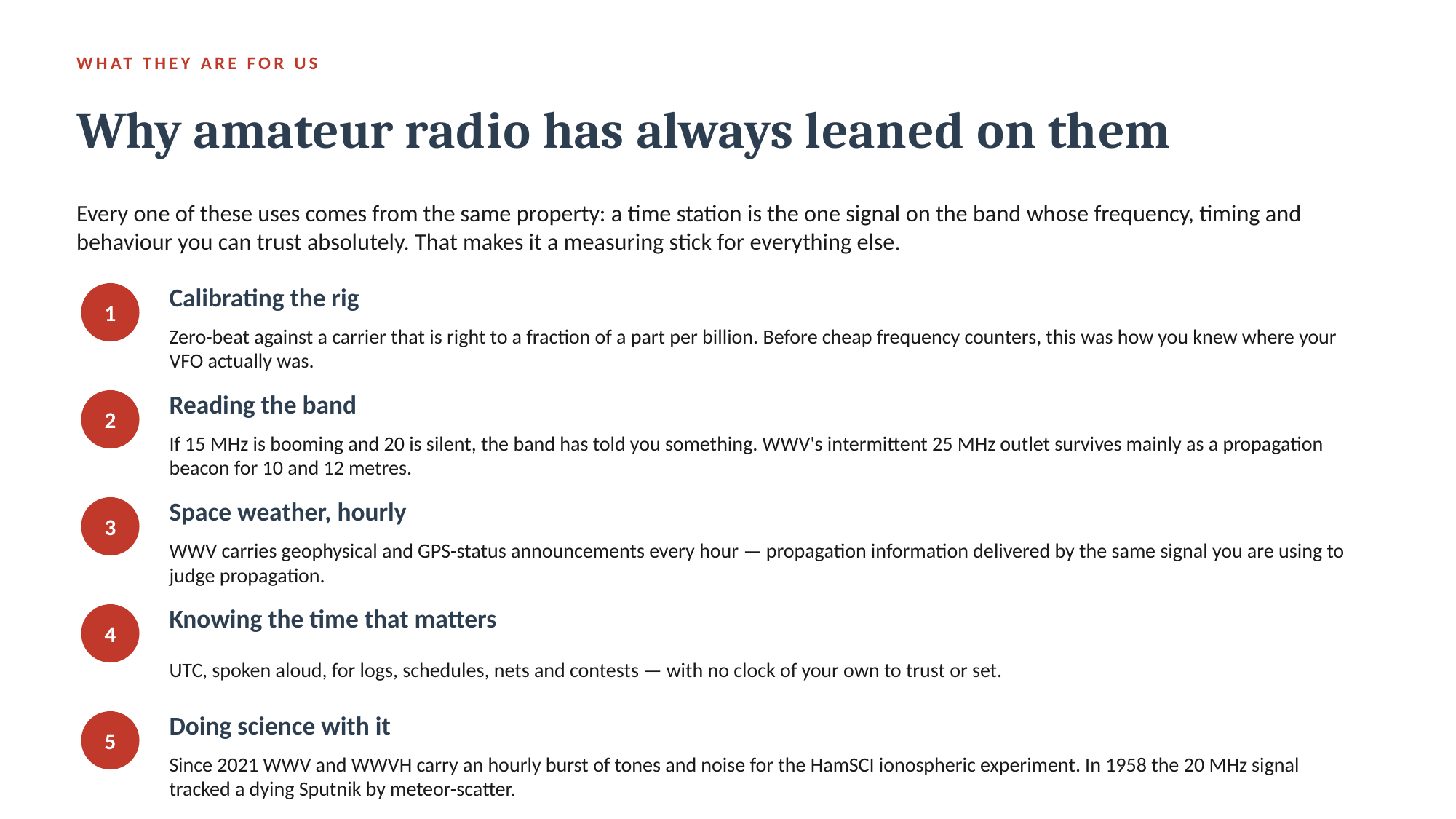

WHAT THEY ARE FOR US
Why amateur radio has always leaned on them
Every one of these uses comes from the same property: a time station is the one signal on the band whose frequency, timing and behaviour you can trust absolutely. That makes it a measuring stick for everything else.
Calibrating the rig

1
Zero-beat against a carrier that is right to a fraction of a part per billion. Before cheap frequency counters, this was how you knew where your VFO actually was.
Reading the band

2
If 15 MHz is booming and 20 is silent, the band has told you something. WWV's intermittent 25 MHz outlet survives mainly as a propagation beacon for 10 and 12 metres.
Space weather, hourly

3
WWV carries geophysical and GPS-status announcements every hour — propagation information delivered by the same signal you are using to judge propagation.
Knowing the time that matters

4
UTC, spoken aloud, for logs, schedules, nets and contests — with no clock of your own to trust or set.
Doing science with it

5
Since 2021 WWV and WWVH carry an hourly burst of tones and noise for the HamSCI ionospheric experiment. In 1958 the 20 MHz signal tracked a dying Sputnik by meteor-scatter.